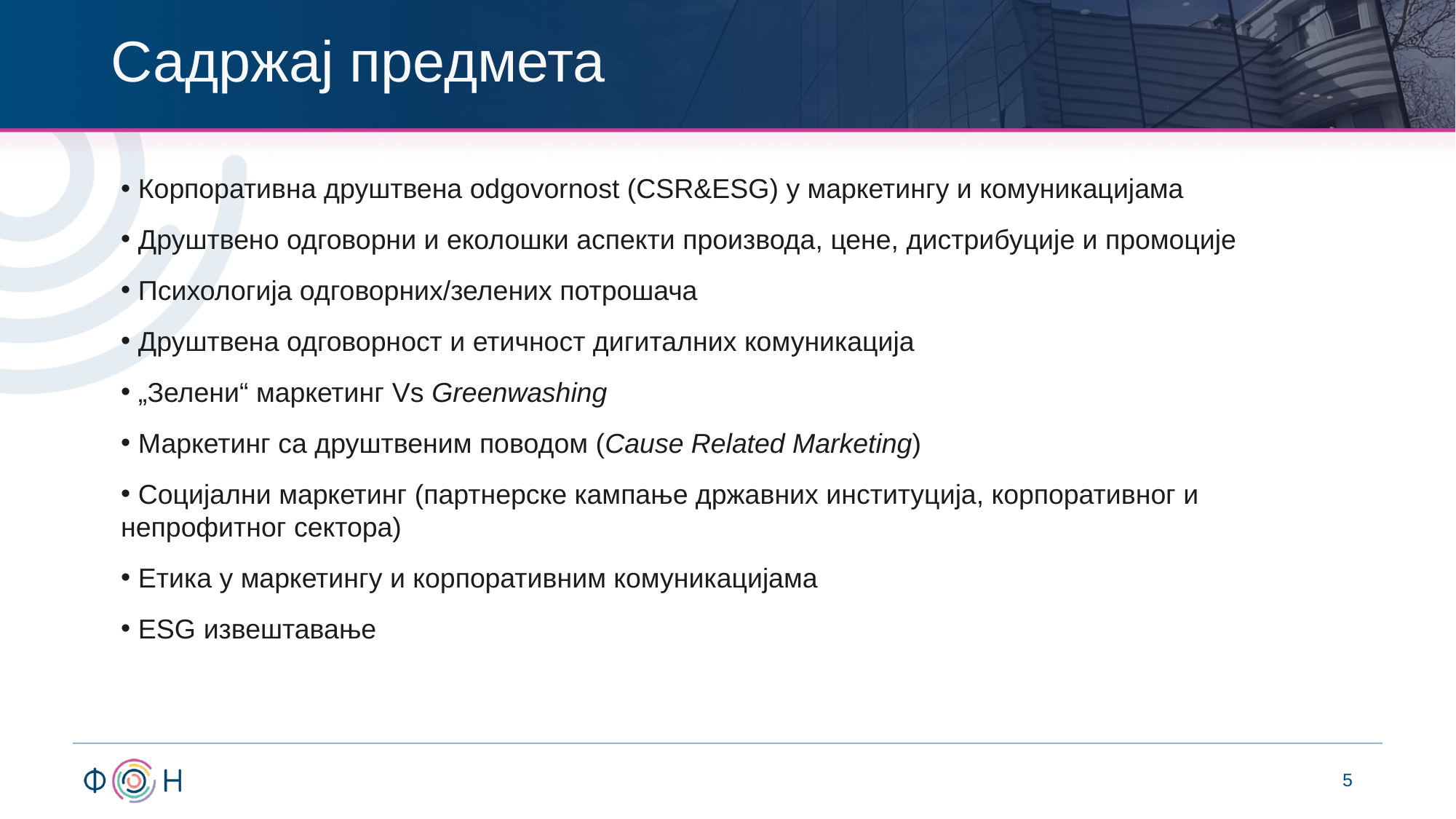

# Садржај предмета
 Корпоративна друштвена odgovornost (CSR&ESG) у маркетингу и комуникацијама
 Друштвено одговорни и еколошки аспекти производа, цене, дистрибуције и промоције
 Психологија одговорних/зелених потрошача
 Друштвена одговорност и етичност дигиталних комуникација
 „Зелени“ маркетинг Vs Greenwashing
 Маркетинг са друштвеним поводом (Cause Related Marketing)
 Социјални маркетинг (партнерске кампање државних институција, корпоративног и непрофитног сектора)
 Етика у маркетингу и корпоративним комуникацијама
 ESG извештавање
5